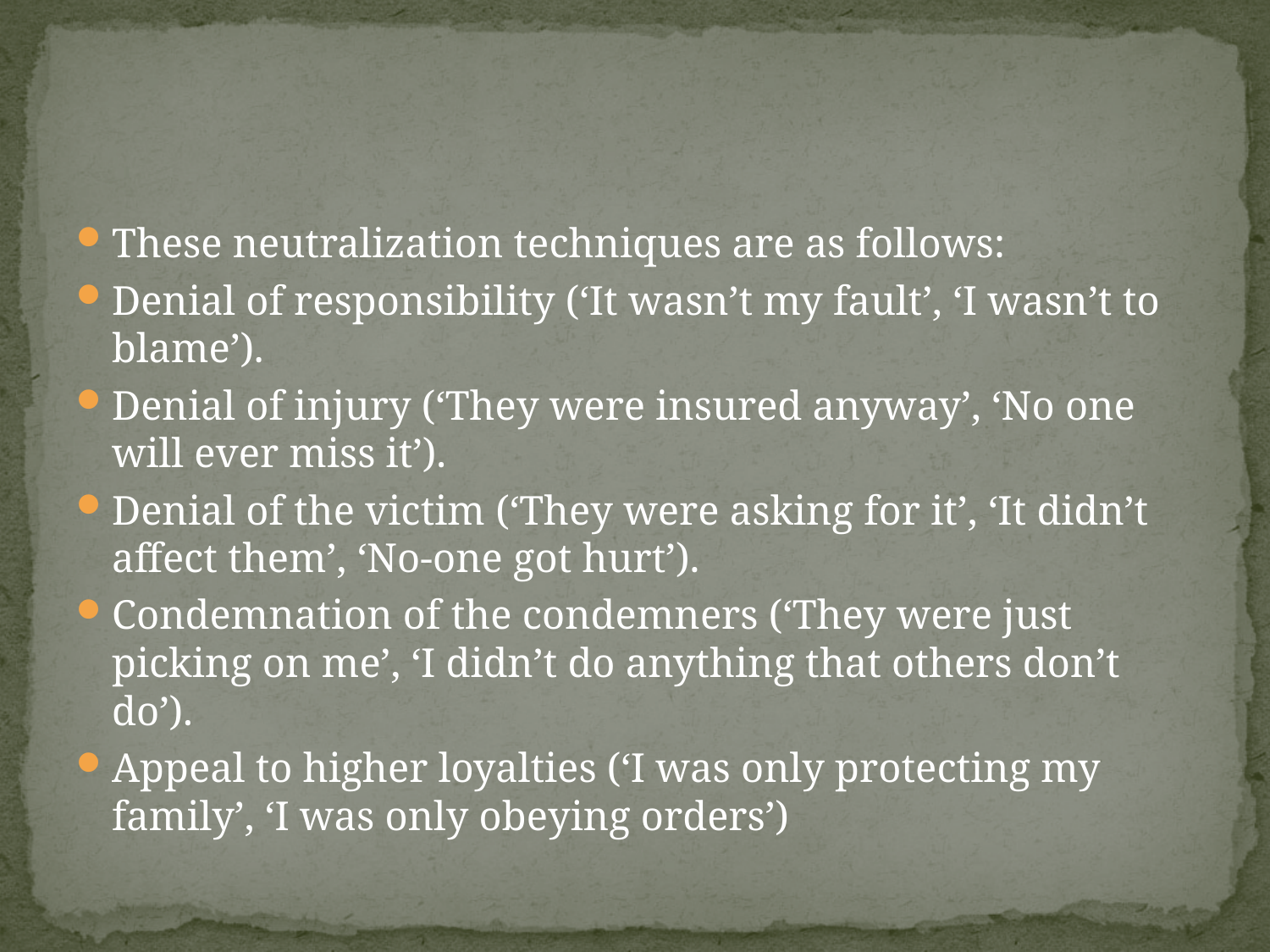

#
These neutralization techniques are as follows:
Denial of responsibility (‘It wasn’t my fault’, ‘I wasn’t to blame’).
Denial of injury (‘They were insured anyway’, ‘No one will ever miss it’).
Denial of the victim (‘They were asking for it’, ‘It didn’t affect them’, ‘No-one got hurt’).
Condemnation of the condemners (‘They were just picking on me’, ‘I didn’t do anything that others don’t do’).
Appeal to higher loyalties (‘I was only protecting my family’, ‘I was only obeying orders’)